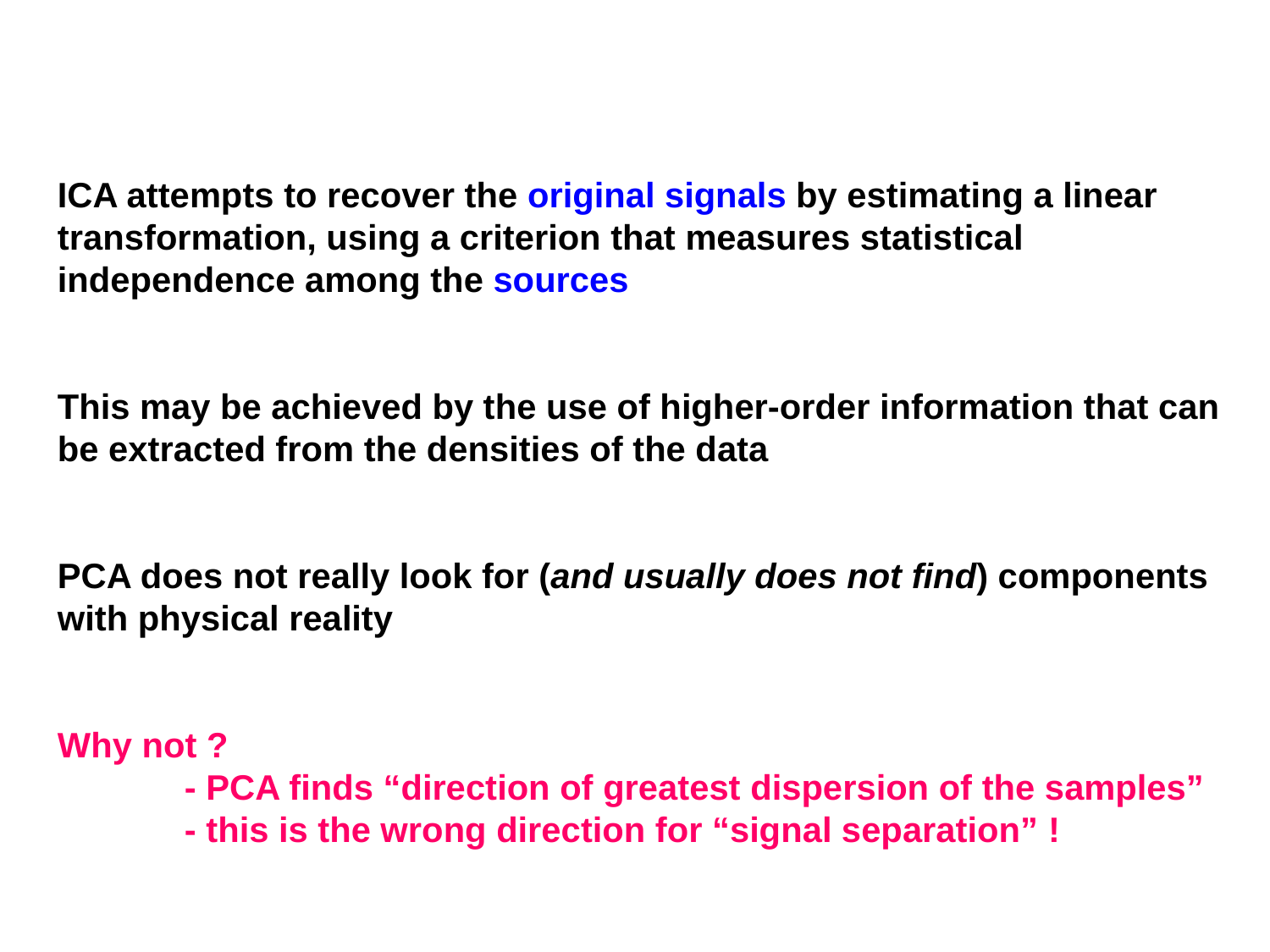

ICA attempts to recover the original signals by estimating a linear transformation, using a criterion that measures statistical independence among the sources
This may be achieved by the use of higher-order information that can be extracted from the densities of the data
PCA does not really look for (and usually does not find) components with physical reality
Why not ?
	- PCA finds “direction of greatest dispersion of the samples”
	- this is the wrong direction for “signal separation” !